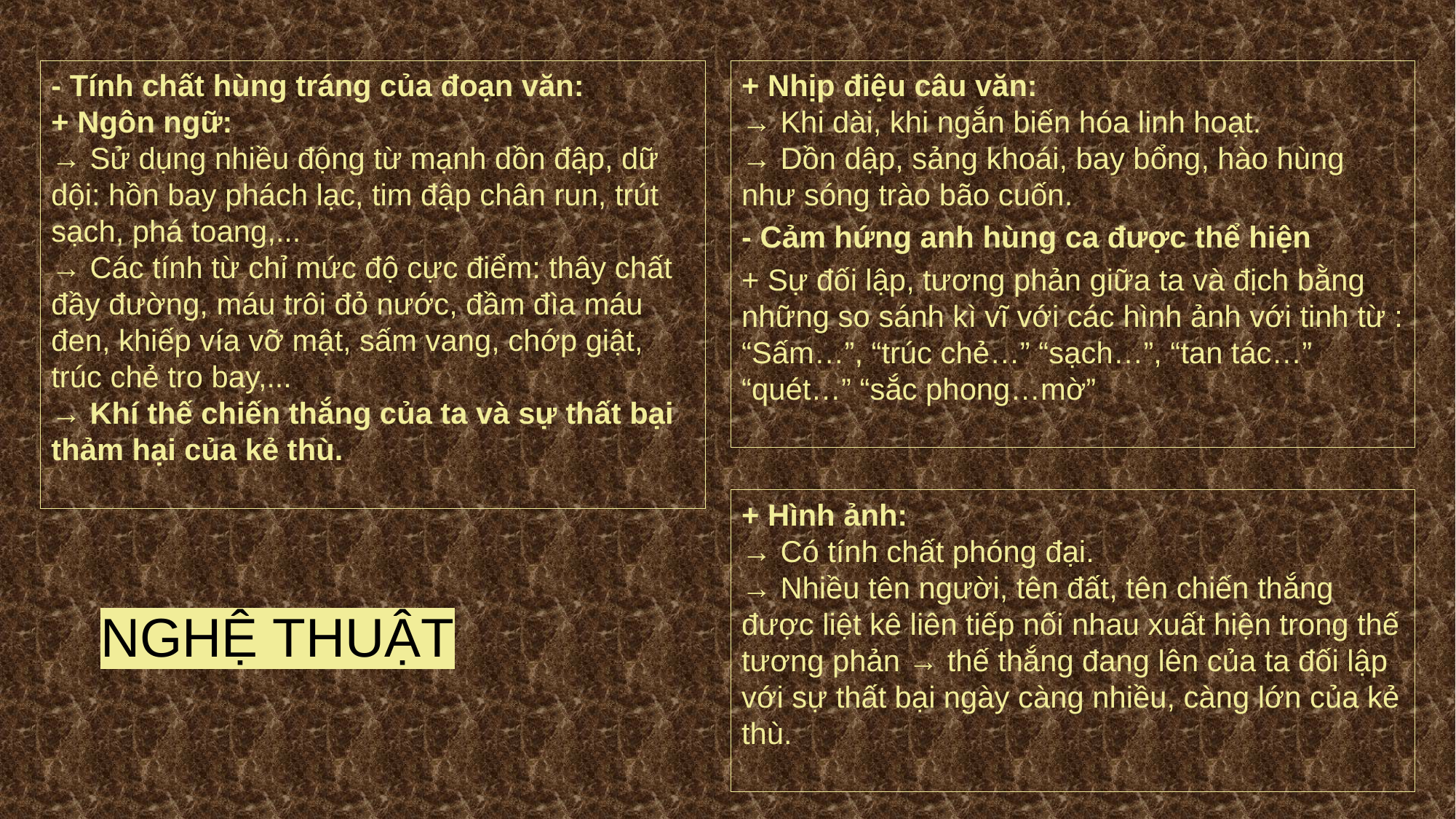

- Tính chất hùng tráng của đoạn văn:
+ Ngôn ngữ:
→ Sử dụng nhiều động từ mạnh dồn đập, dữ dội: hồn bay phách lạc, tim đập chân run, trút sạch, phá toang,...
→ Các tính từ chỉ mức độ cực điểm: thây chất đầy đường, máu trôi đỏ nước, đầm đìa máu đen, khiếp vía vỡ mật, sấm vang, chớp giật, trúc chẻ tro bay,...
→ Khí thế chiến thắng của ta và sự thất bại thảm hại của kẻ thù.

+ Nhịp điệu câu văn:
→ Khi dài, khi ngắn biến hóa linh hoạt.
→ Dồn dập, sảng khoái, bay bổng, hào hùng như sóng trào bão cuốn.
- Cảm hứng anh hùng ca được thể hiện
+ Sự đối lập, tương phản giữa ta và địch bằng những so sánh kì vĩ với các hình ảnh với tinh từ : “Sấm…”, “trúc chẻ…” “sạch…”, “tan tác…” “quét…” “sắc phong…mờ”

+ Hình ảnh:
→ Có tính chất phóng đại.
→ Nhiều tên người, tên đất, tên chiến thắng được liệt kê liên tiếp nối nhau xuất hiện trong thế tương phản → thế thắng đang lên của ta đối lập với sự thất bại ngày càng nhiều, càng lớn của kẻ thù.

NGHỆ THUẬT